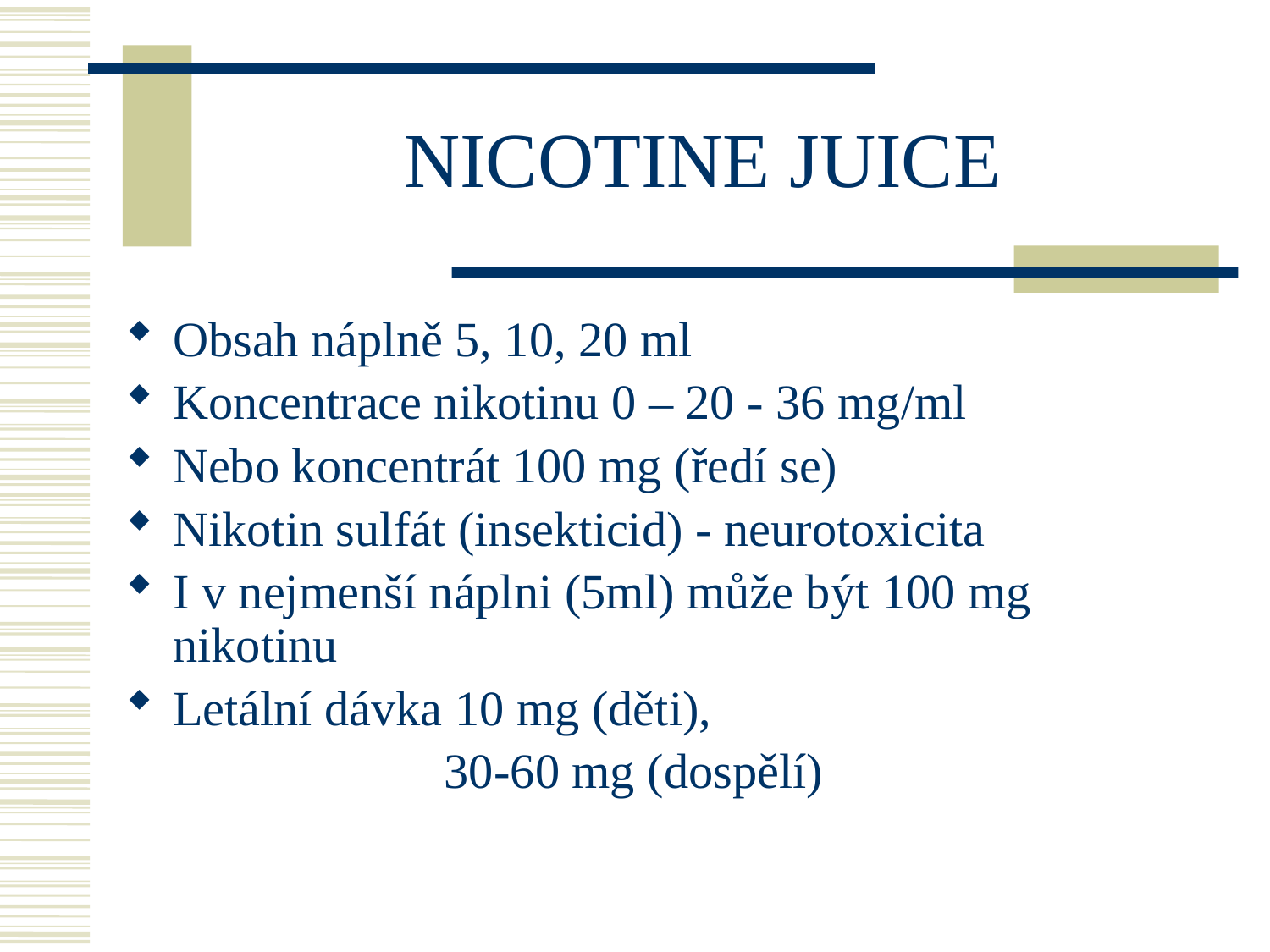

# NICOTINE JUICE
Obsah náplně 5, 10, 20 ml
Koncentrace nikotinu 0 – 20 - 36 mg/ml
Nebo koncentrát 100 mg (ředí se)
Nikotin sulfát (insekticid) - neurotoxicita
I v nejmenší náplni (5ml) může být 100 mg nikotinu
Letální dávka 10 mg (děti),
                          30-60 mg (dospělí)